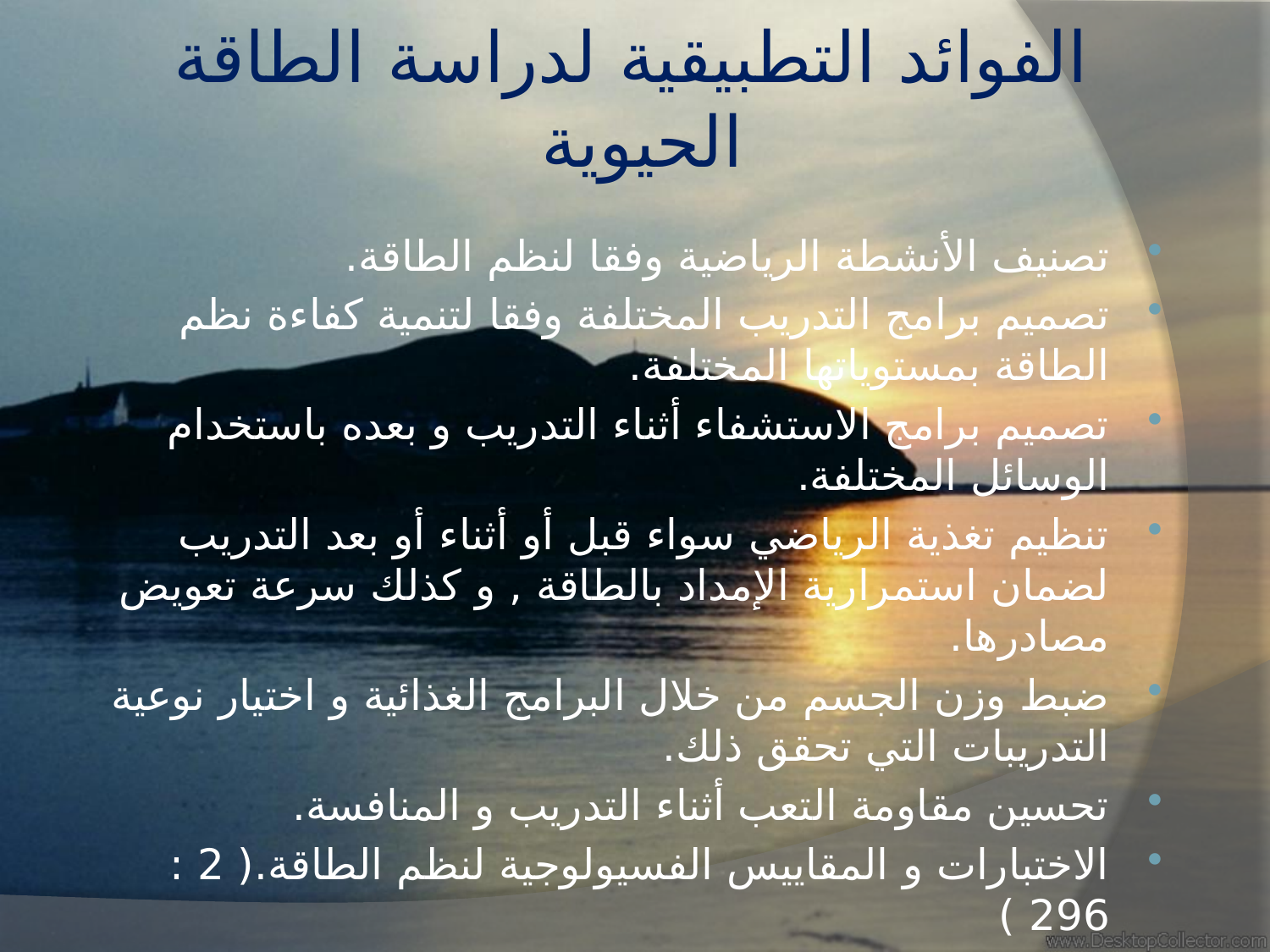

# الفوائد التطبيقية لدراسة الطاقة الحيوية
تصنيف الأنشطة الرياضية وفقا لنظم الطاقة.
تصميم برامج التدريب المختلفة وفقا لتنمية كفاءة نظم الطاقة بمستوياتها المختلفة.
تصميم برامج الاستشفاء أثناء التدريب و بعده باستخدام الوسائل المختلفة.
تنظيم تغذية الرياضي سواء قبل أو أثناء أو بعد التدريب لضمان استمرارية الإمداد بالطاقة , و كذلك سرعة تعويض مصادرها.
ضبط وزن الجسم من خلال البرامج الغذائية و اختيار نوعية التدريبات التي تحقق ذلك.
تحسين مقاومة التعب أثناء التدريب و المنافسة.
الاختبارات و المقاييس الفسيولوجية لنظم الطاقة.( 2 : 296 )